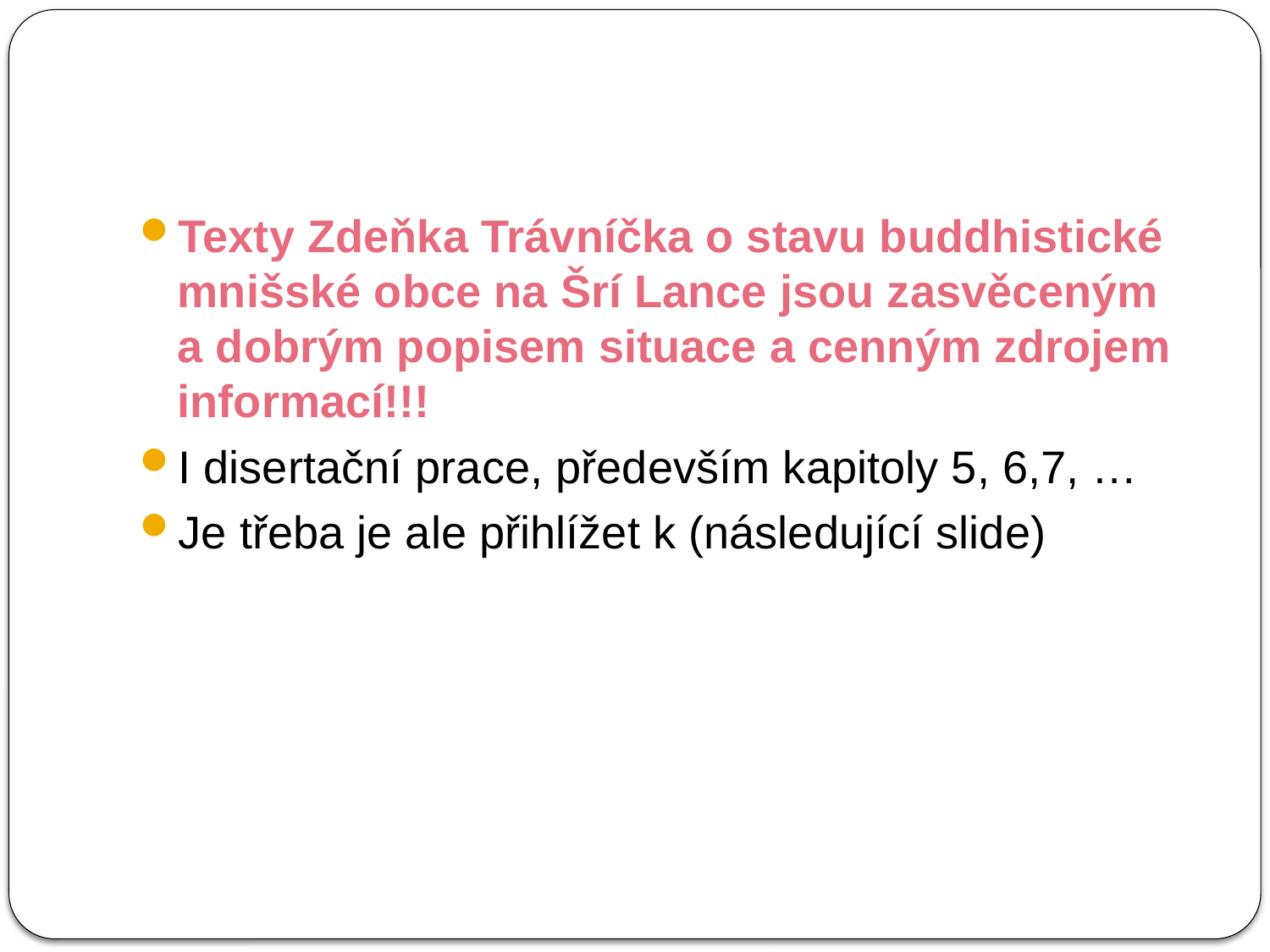

#
Texty Zdeňka Trávníčka o stavu buddhistické mnišské obce na Šrí Lance jsou zasvěceným a dobrým popisem situace a cenným zdrojem informací!!!
I disertační prace, především kapitoly 5, 6,7, …
Je třeba je ale přihlížet k (následující slide)